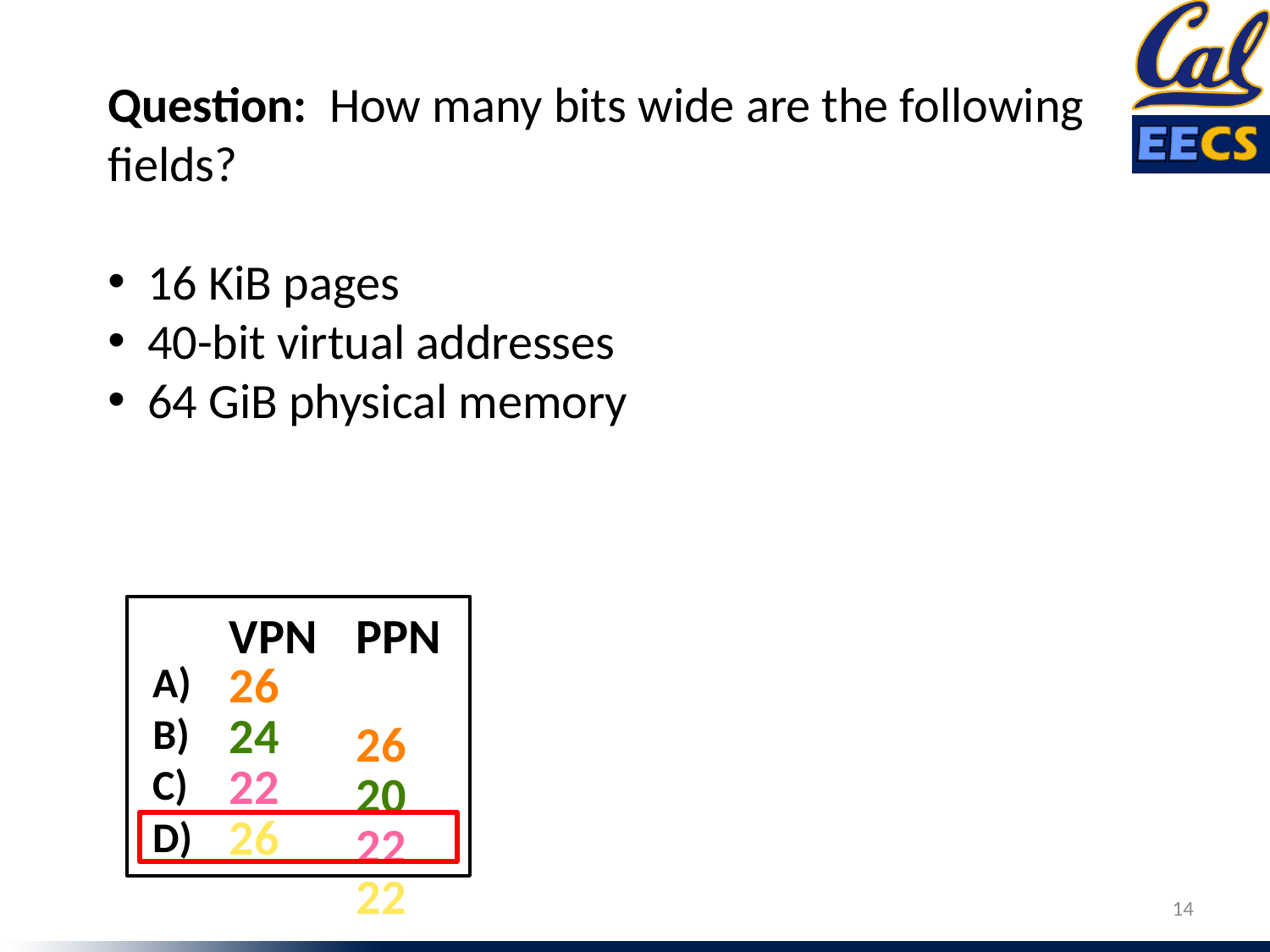

Question:  How many bits wide are the following fields?

  16 KiB pages
  40-bit virtual addresses
  64 GiB physical memory

26		26
A)
24		20
B)
22		22
C)
26		22
D)
VPN	PPN

14